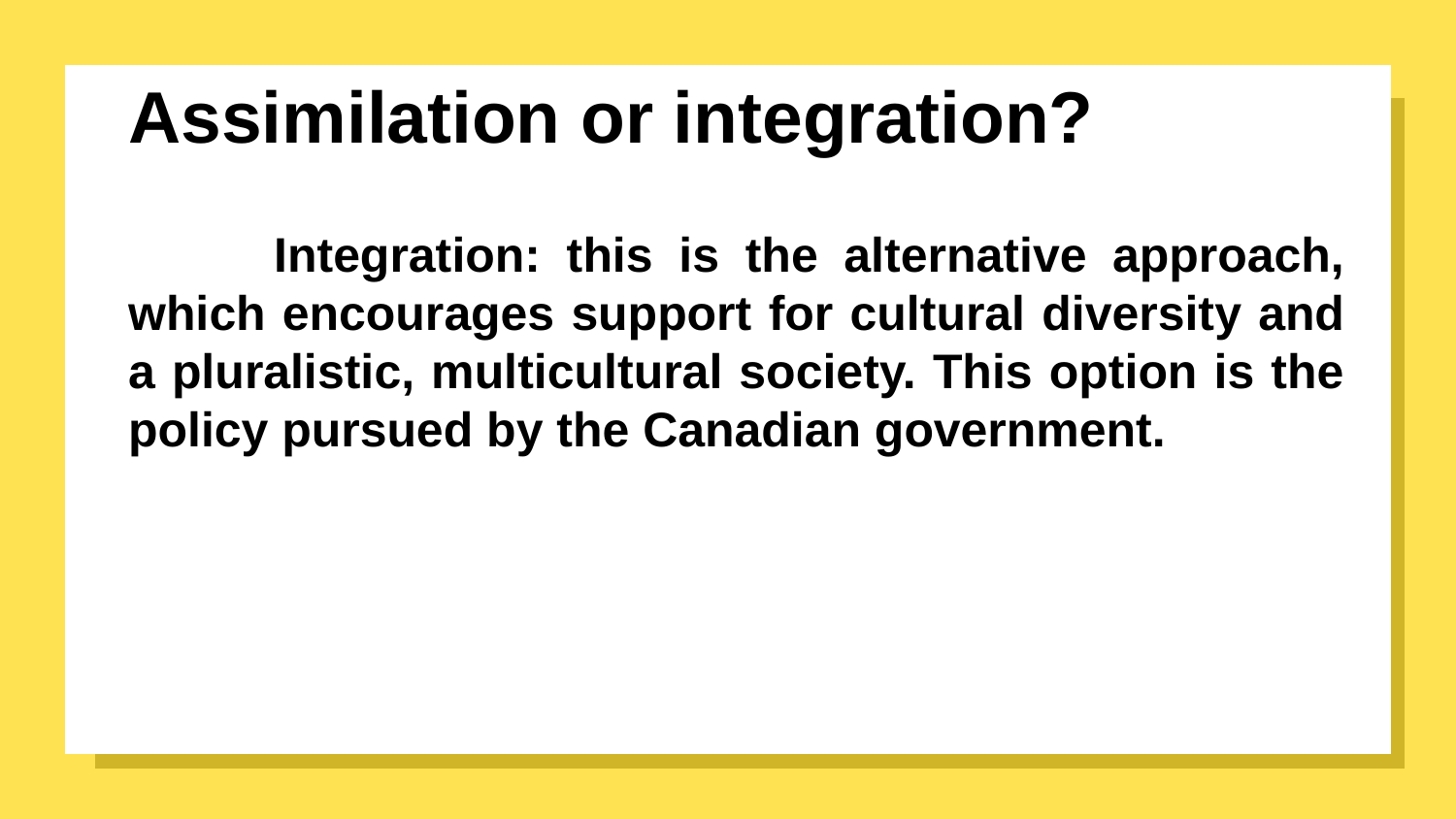

# Assimilation or integration?
	Integration: this is the alternative approach, which encourages support for cultural diversity and a pluralistic, multicultural society. This option is the policy pursued by the Canadian government.